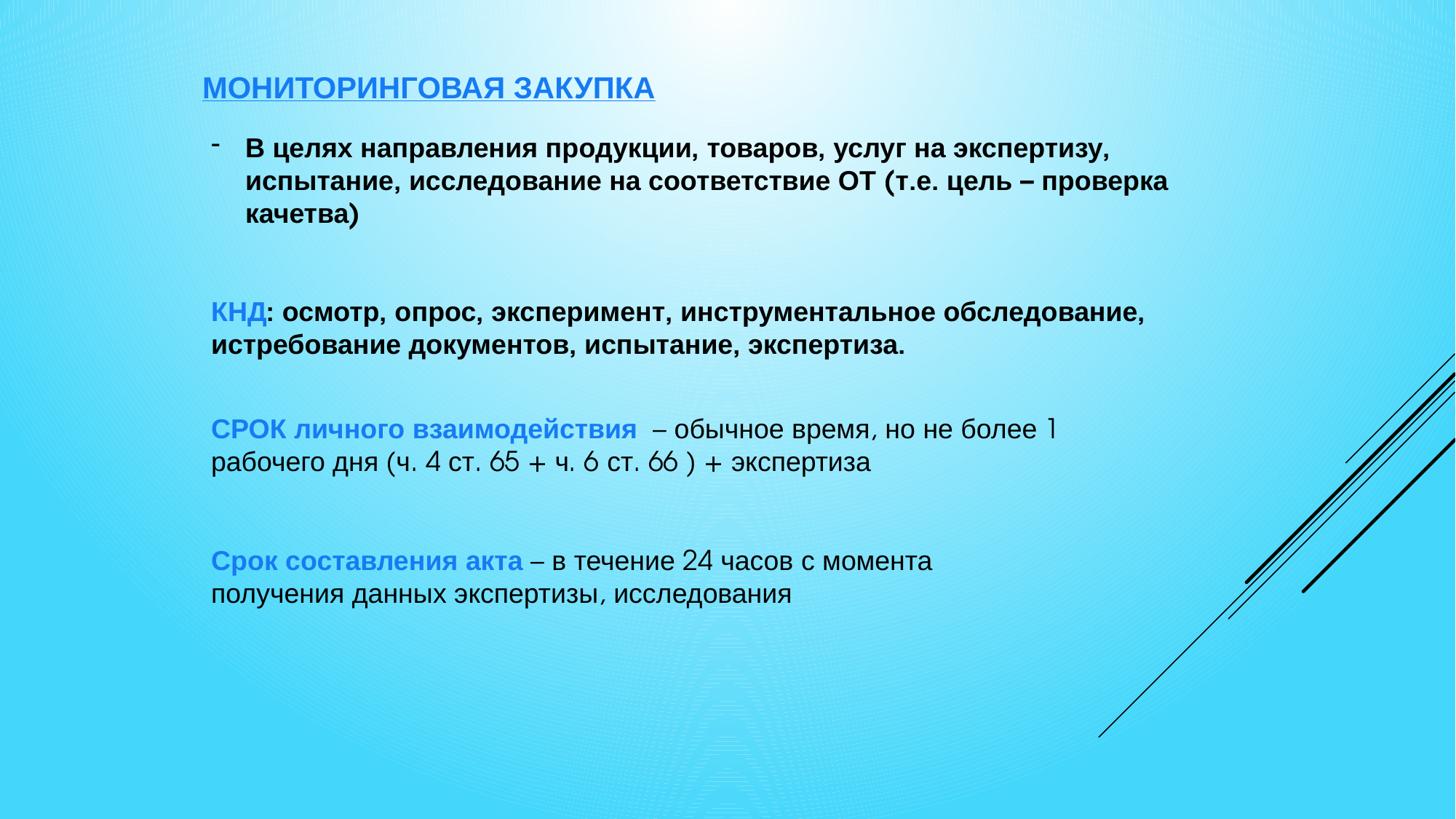

МОНИТОРИНГОВАЯ ЗАКУПКА
В целях направления продукции, товаров, услуг на экспертизу, испытание, исследование на соответствие ОТ (т.е. цель – проверка качетва)

КНД: осмотр, опрос, эксперимент, инструментальное обследование,     истребование документов, испытание, экспертиза.
СРОК личного взаимодействия  – обычное время, но не более 1 рабочего дня (ч. 4 ст. 65 + ч. 6 ст. 66 ) + экспертиза
Срок составления акта – в течение 24 часов с момента получения данных экспертизы, исследования